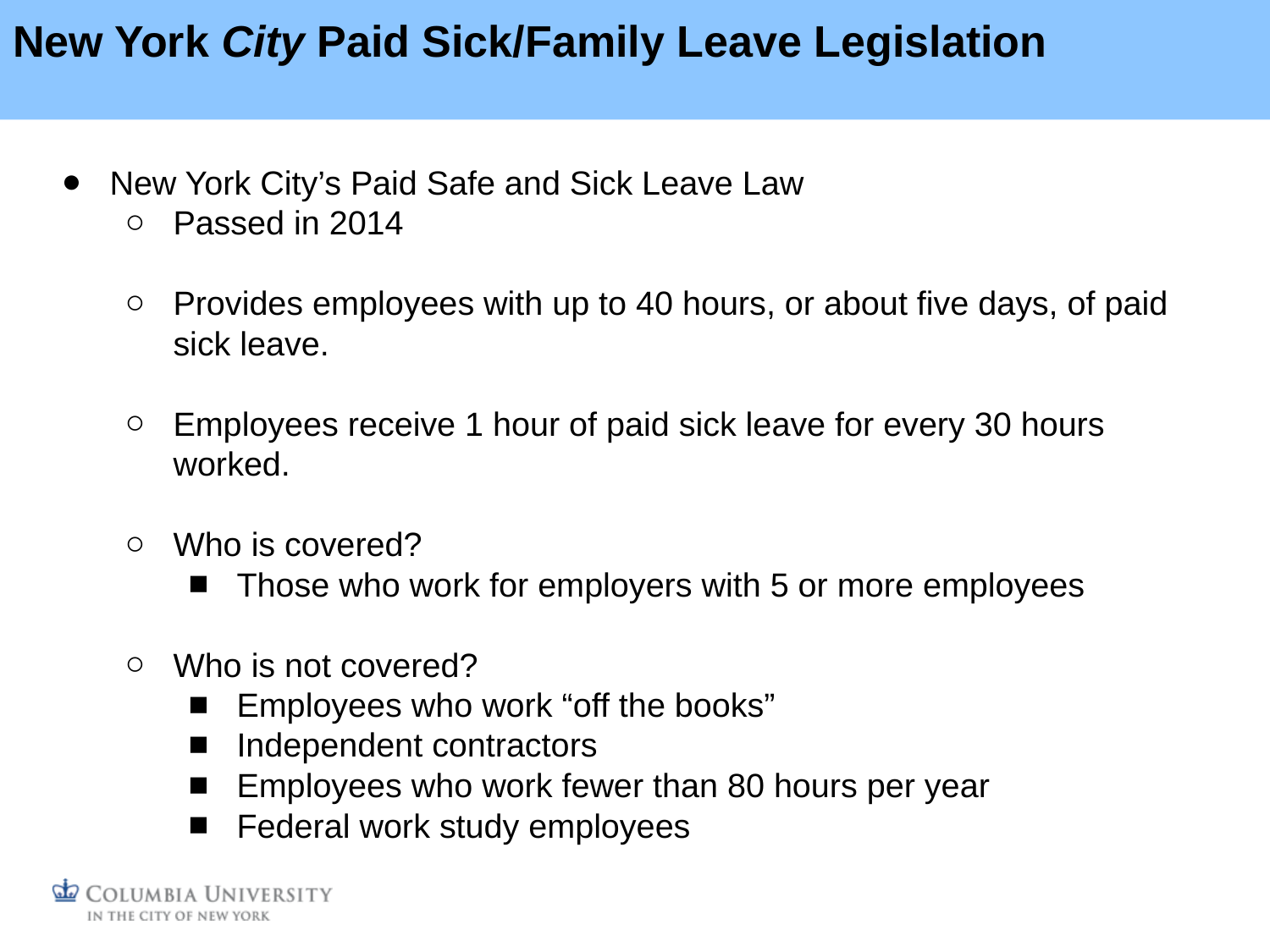

New York City Paid Sick/Family Leave Legislation
New York City’s Paid Safe and Sick Leave Law
Passed in 2014

Provides employees with up to 40 hours, or about five days, of paid sick leave.

Employees receive 1 hour of paid sick leave for every 30 hours worked.

Who is covered?
Those who work for employers with 5 or more employees

Who is not covered?
Employees who work “off the books”
Independent contractors
Employees who work fewer than 80 hours per year
Federal work study employees